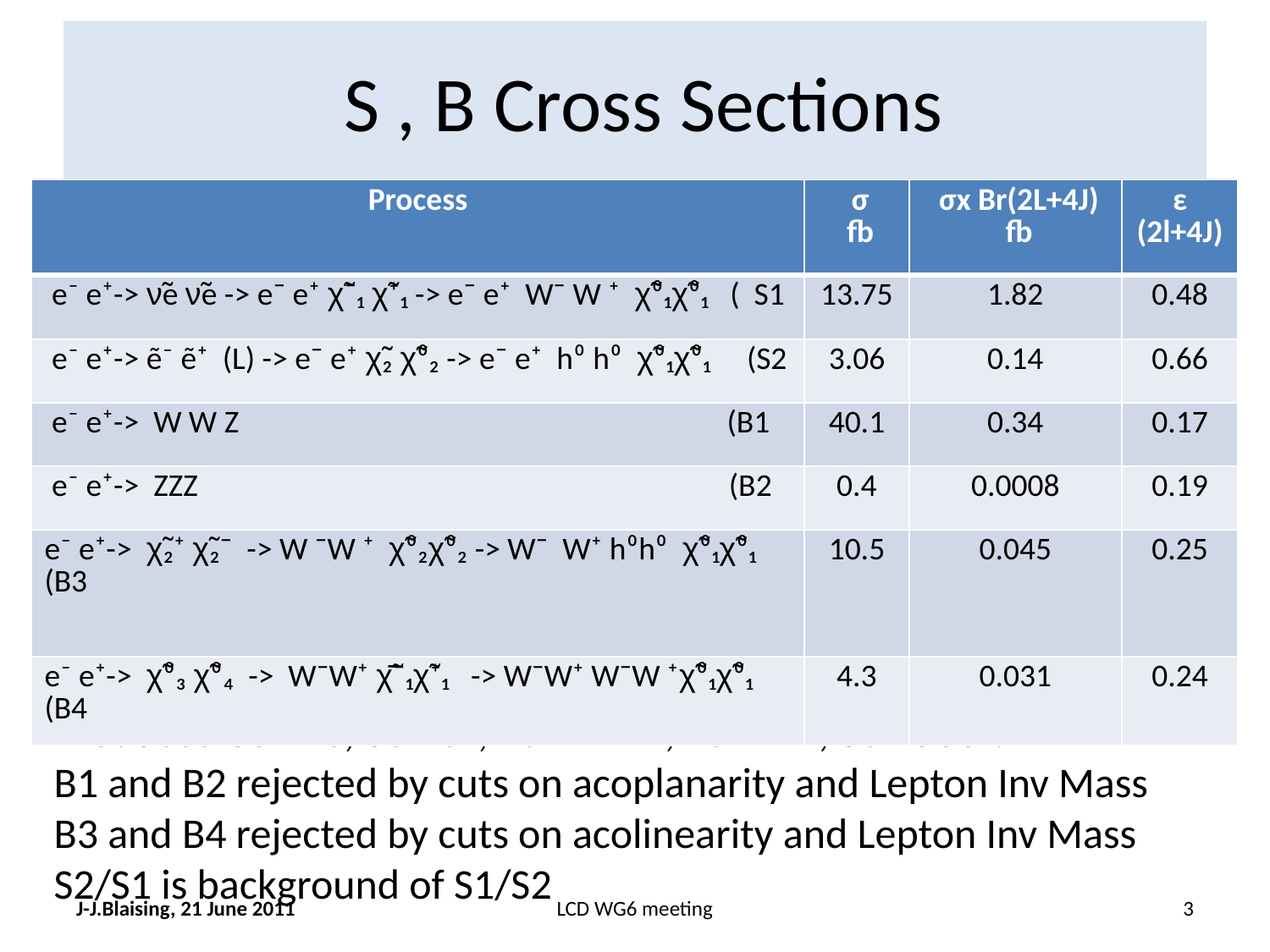

# S , B Cross Sections
| Process | σ fb | σx Br(2L+4J) fb | ε (2l+4J) |
| --- | --- | --- | --- |
| e⁻ e⁺-> ν̃e ν̃e -> e¯ e⁺ χ̃¯₁ χ̃⁺₁ -> e¯ e⁺ W¯ W ⁺ χ̃⁰₁χ̃⁰₁ ( S1 | 13.75 | 1.82 | 0.48 |
| e⁻ e⁺-> ẽ⁻ ẽ⁺ (L) -> e¯ e⁺ χ̃₂ χ̃⁰₂ -> e¯ e⁺ h⁰ h⁰ χ̃⁰₁χ̃⁰₁ (S2 | 3.06 | 0.14 | 0.66 |
| e⁻ e⁺-> W W Z (B1 | 40.1 | 0.34 | 0.17 |
| e⁻ e⁺-> ZZZ (B2 | 0.4 | 0.0008 | 0.19 |
| e⁻ e⁺-> χ̃₂⁺ χ̃₂¯ -> W ¯W ⁺ χ̃⁰₂χ̃⁰₂ -> W¯ W⁺ h⁰h⁰ χ̃⁰₁χ̃⁰₁ (B3 | 10.5 | 0.045 | 0.25 |
| e⁻ e⁺-> χ̃⁰₃ χ̃⁰₄ -> W¯W⁺ χ̃̄̄̄¯₁χ̃⁺₁ -> W¯W⁺ W¯W ⁺χ̃⁰₁χ̃⁰₁ (B4 | 4.3 | 0.031 | 0.24 |
 Produced 80K ν̃e, 80K ẽL, 20k WWZ, 10K ZZZ, 80K SUSY.
 B1 and B2 rejected by cuts on acoplanarity and Lepton Inv Mass
 B3 and B4 rejected by cuts on acolinearity and Lepton Inv Mass
 S2/S1 is background of S1/S2
J-J.Blaising, 21 June 2011
LCD WG6 meeting
3